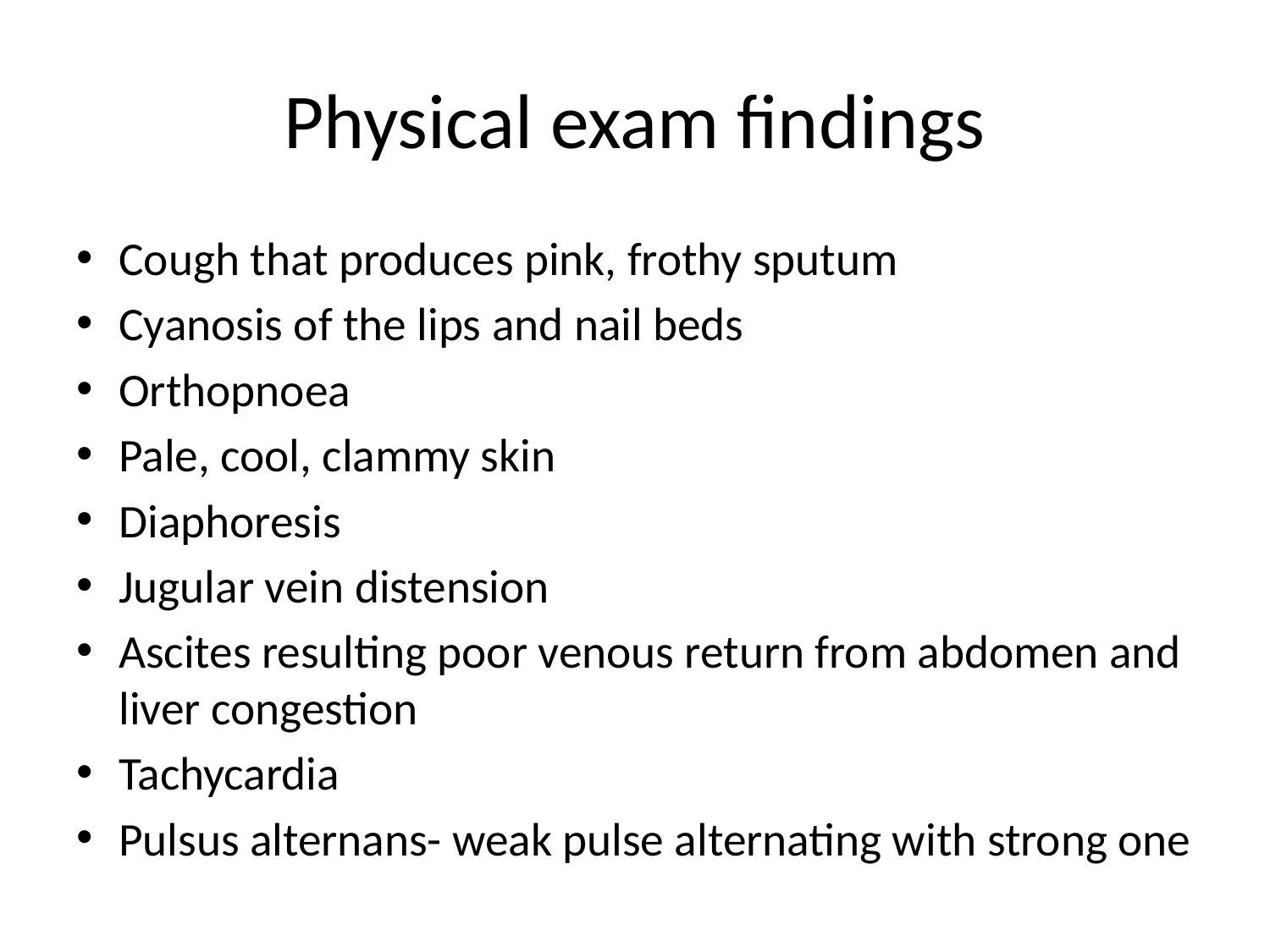

# Physical exam findings
Cough that produces pink, frothy sputum
Cyanosis of the lips and nail beds
Orthopnoea
Pale, cool, clammy skin
Diaphoresis
Jugular vein distension
Ascites resulting poor venous return from abdomen and liver congestion
Tachycardia
Pulsus alternans- weak pulse alternating with strong one